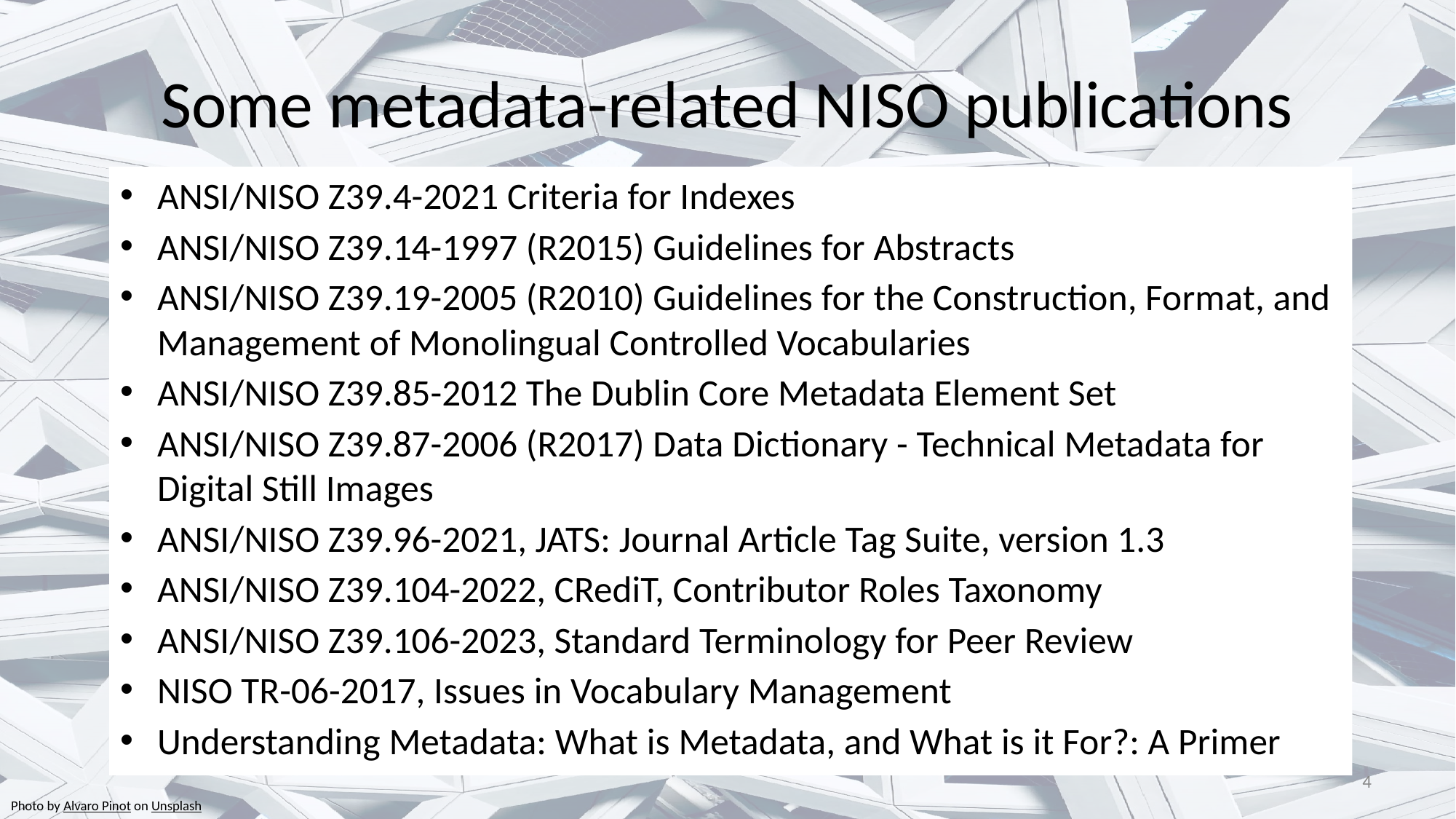

# Some metadata-related NISO publications
ANSI/NISO Z39.4-2021 Criteria for Indexes
ANSI/NISO Z39.14-1997 (R2015) Guidelines for Abstracts
ANSI/NISO Z39.19-2005 (R2010) Guidelines for the Construction, Format, and Management of Monolingual Controlled Vocabularies
ANSI/NISO Z39.85-2012 The Dublin Core Metadata Element Set
ANSI/NISO Z39.87-2006 (R2017) Data Dictionary - Technical Metadata for Digital Still Images
ANSI/NISO Z39.96-2021, JATS: Journal Article Tag Suite, version 1.3
ANSI/NISO Z39.104-2022, CRediT, Contributor Roles Taxonomy
ANSI/NISO Z39.106-2023, Standard Terminology for Peer Review
NISO TR-06-2017, Issues in Vocabulary Management
Understanding Metadata: What is Metadata, and What is it For?: A Primer
4
Photo by Alvaro Pinot on Unsplash